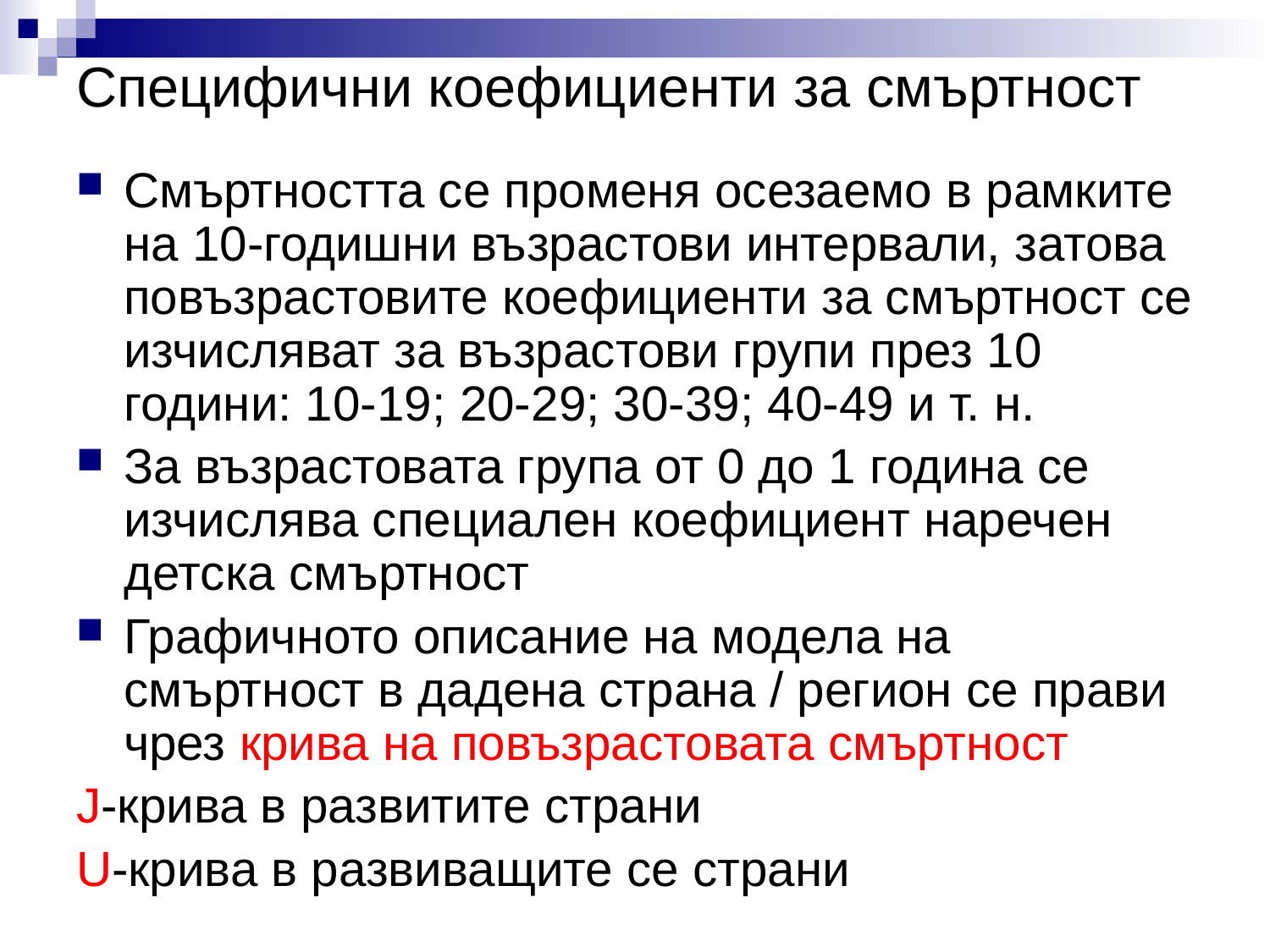

# Специфични коефициенти за смъртност
Смъртността се променя осезаемо в рамките на 10-годишни възрастови интервали, затова повъзрастовите коефициенти за смъртност се изчисляват за възрастови групи през 10 години: 10-19; 20-29; 30-39; 40-49 и т. н.
За възрастовата група от 0 до 1 година се изчислява специален коефициент наречен детска смъртност
Графичното описание на модела на смъртност в дадена страна / регион се прави чрез крива на повъзрастовата смъртност
J-крива в развитите страни
U-крива в развиващите се страни